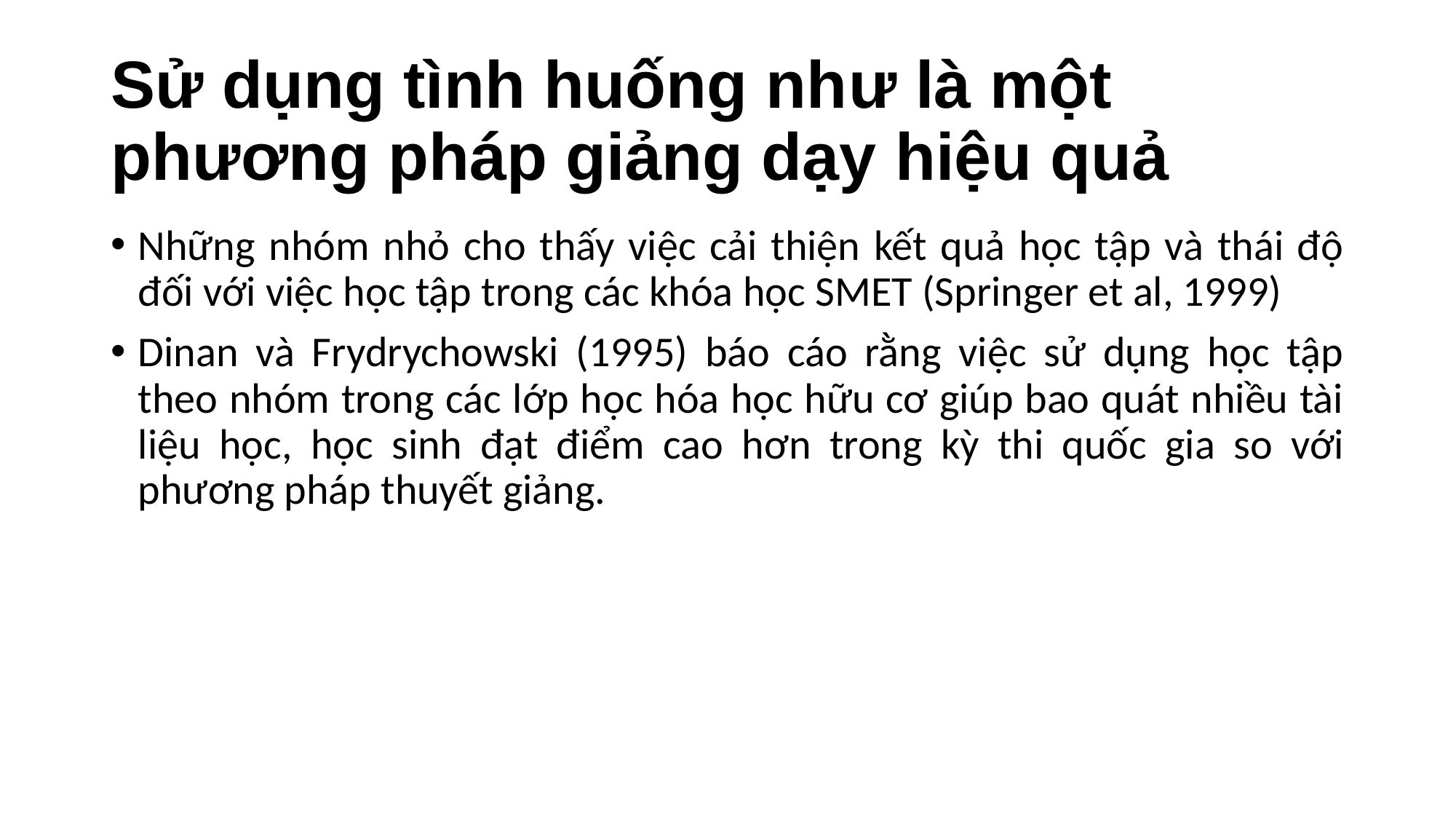

# Sử dụng tình huống như là một phương pháp giảng dạy hiệu quả
Những nhóm nhỏ cho thấy việc cải thiện kết quả học tập và thái độ đối với việc học tập trong các khóa học SMET (Springer et al, 1999)
Dinan và Frydrychowski (1995) báo cáo rằng việc sử dụng học tập theo nhóm trong các lớp học hóa học hữu cơ giúp bao quát nhiều tài liệu học, học sinh đạt điểm cao hơn trong kỳ thi quốc gia so với phương pháp thuyết giảng.